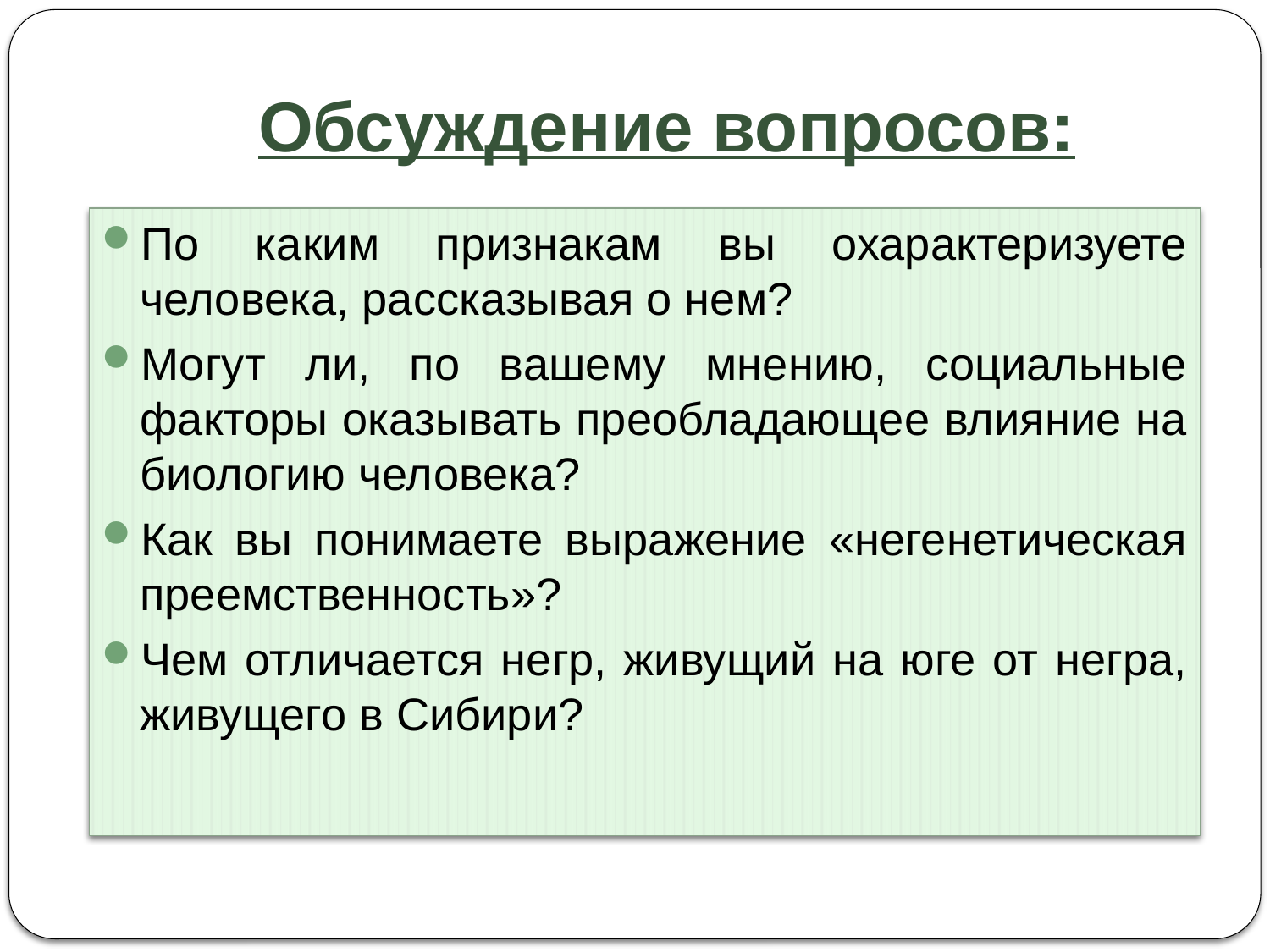

# Обсуждение вопросов:
По каким признакам вы охарактеризуете человека, рассказывая о нем?
Могут ли, по вашему мнению, социальные факторы оказывать преобладающее влияние на биологию человека?
Как вы понимаете выражение «негенетическая преемственность»?
Чем отличается негр, живущий на юге от негра, живущего в Сибири?